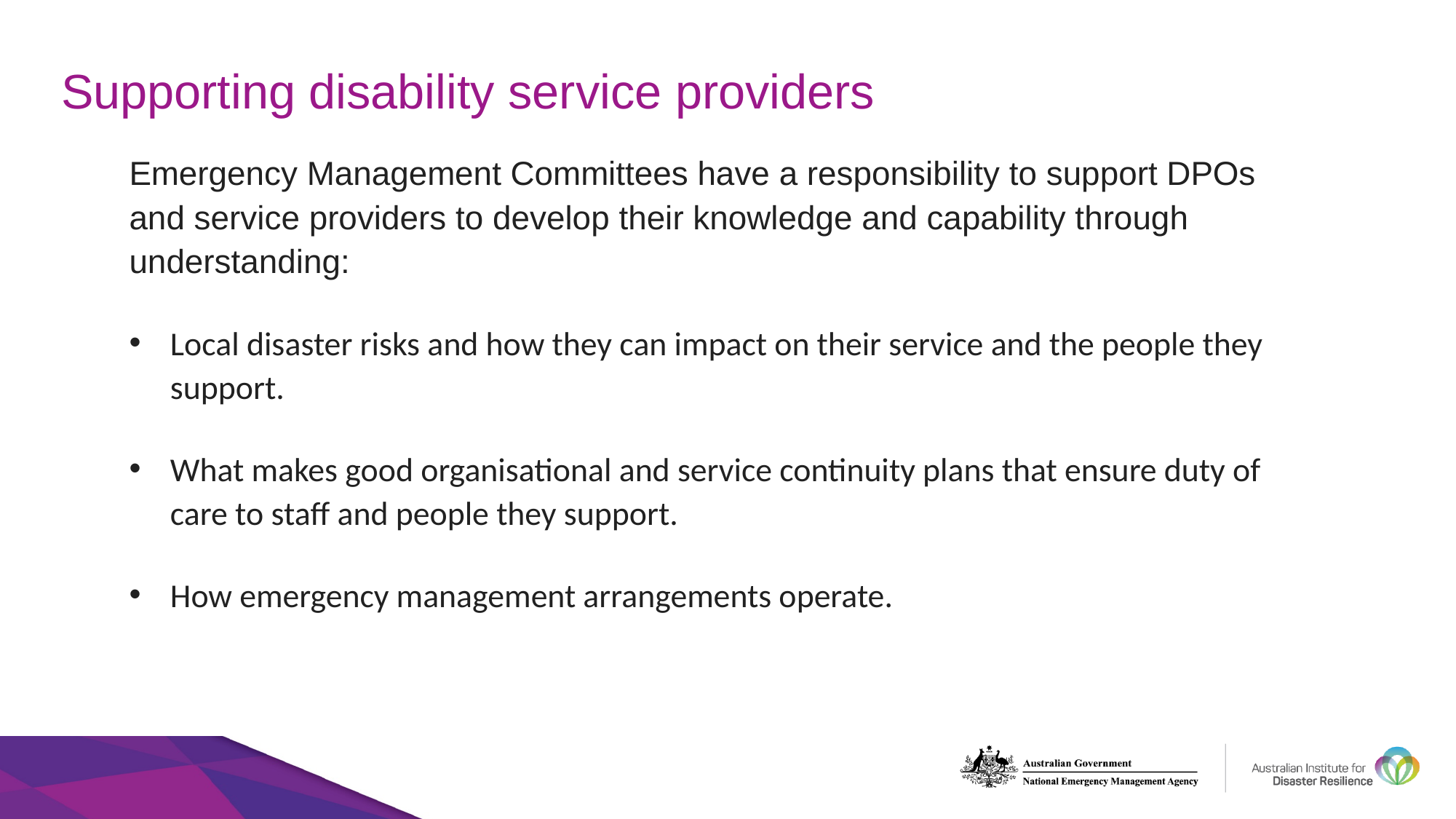

# Supporting disability service providers
Emergency Management Committees have a responsibility to support DPOs and service providers to develop their knowledge and capability through understanding:
Local disaster risks and how they can impact on their service and the people they support.
What makes good organisational and service continuity plans that ensure duty of care to staff and people they support.
How emergency management arrangements operate.